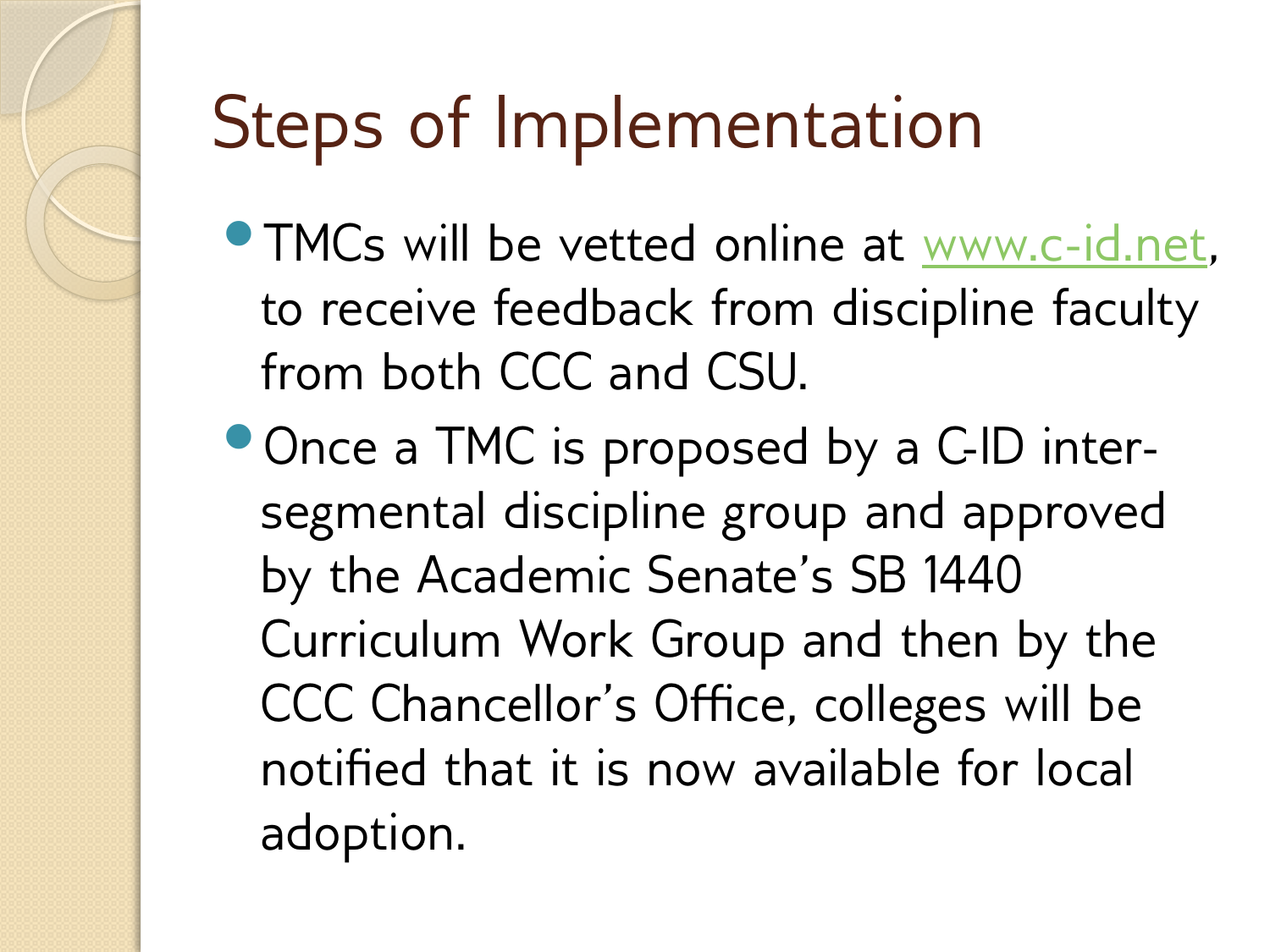

# Steps of Implementation
TMCs will be vetted online at www.c-id.net, to receive feedback from discipline faculty from both CCC and CSU.
Once a TMC is proposed by a C-ID inter-segmental discipline group and approved by the Academic Senate’s SB 1440 Curriculum Work Group and then by the CCC Chancellor’s Office, colleges will be notified that it is now available for local adoption.